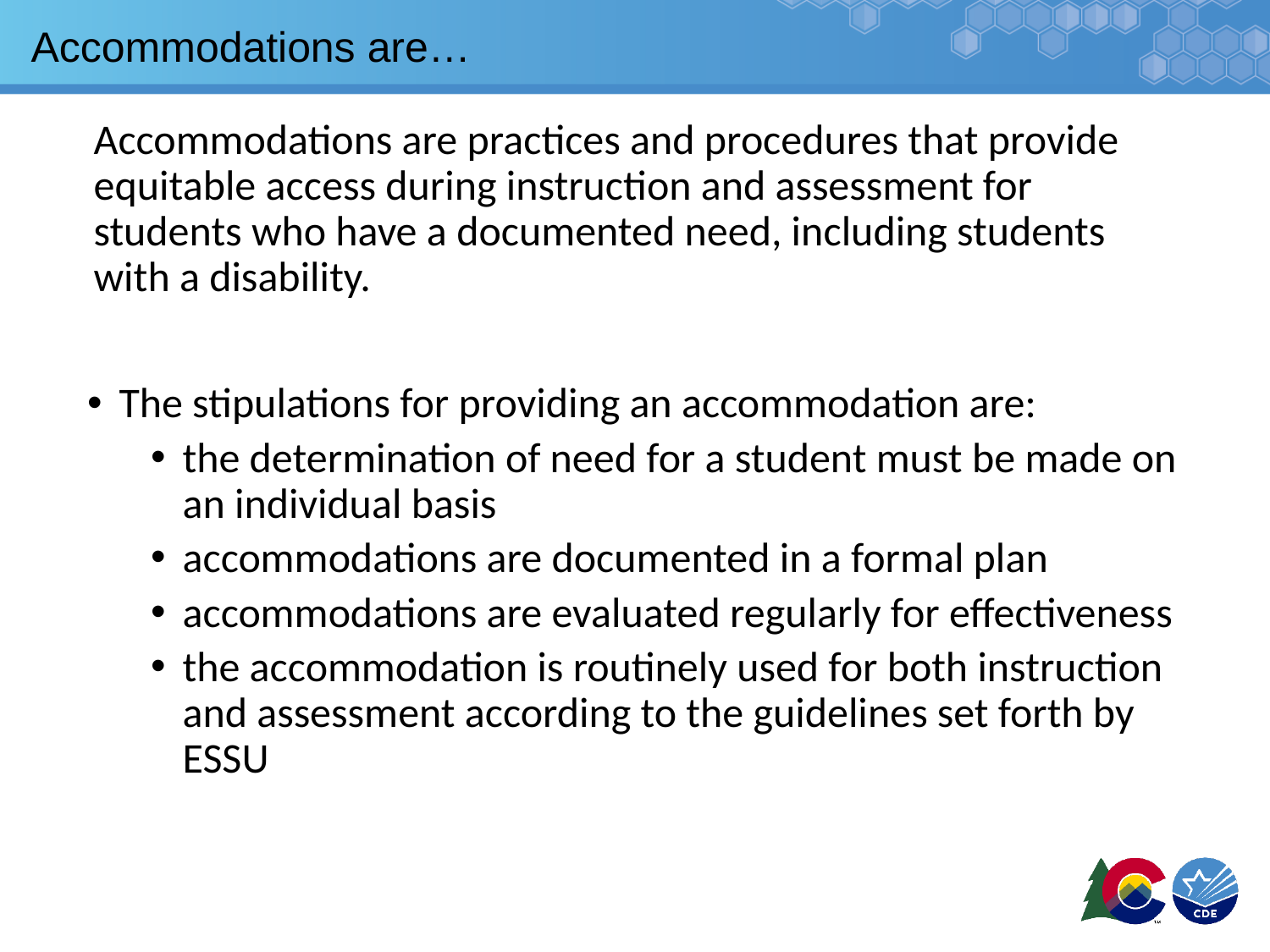

# Accommodations are…
Accommodations are practices and procedures that provide equitable access during instruction and assessment for students who have a documented need, including students with a disability.

The stipulations for providing an accommodation are:
the determination of need for a student must be made on an individual basis
accommodations are documented in a formal plan
accommodations are evaluated regularly for effectiveness
the accommodation is routinely used for both instruction and assessment according to the guidelines set forth by ESSU